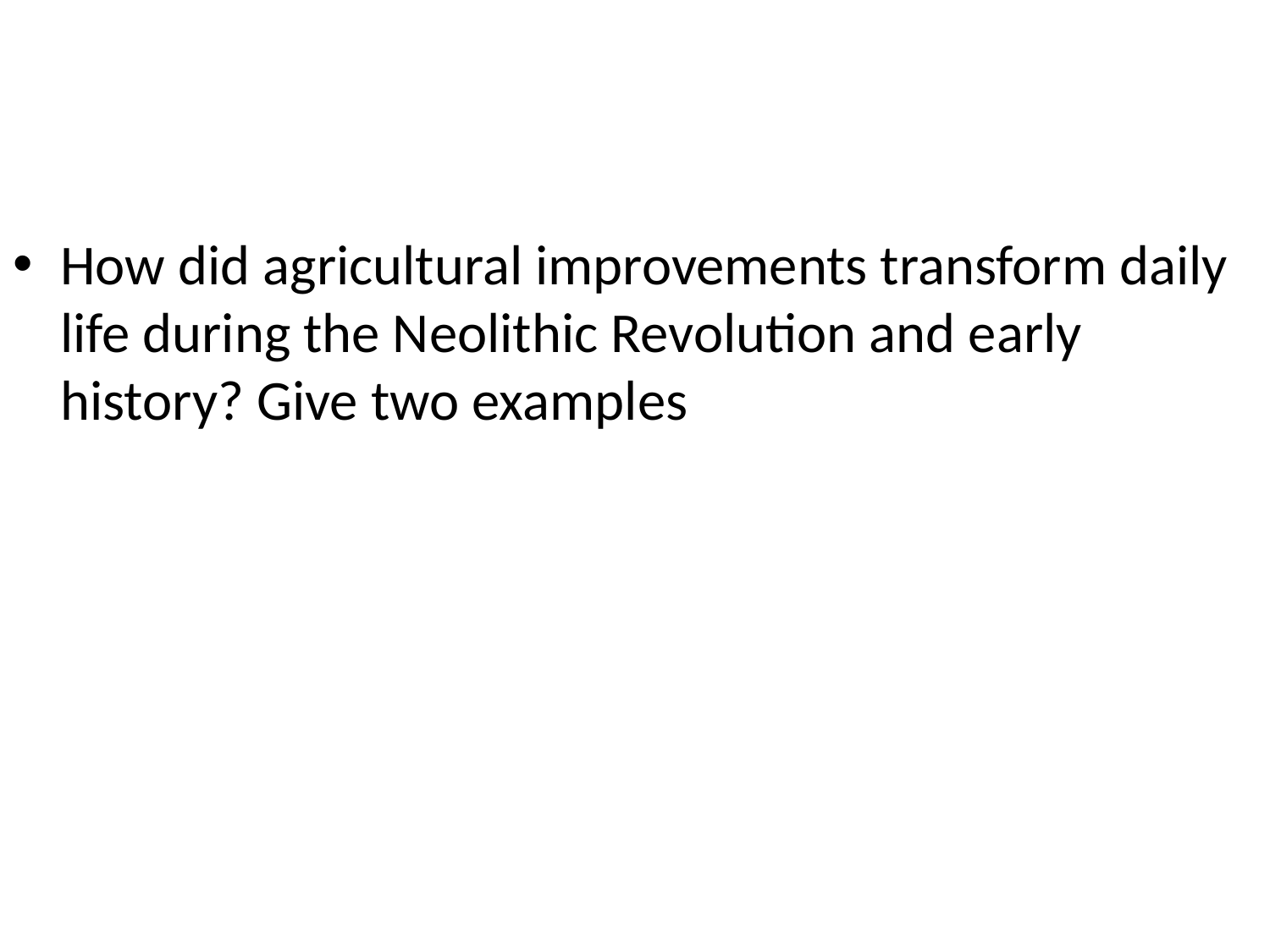

#
How did agricultural improvements transform daily life during the Neolithic Revolution and early history? Give two examples